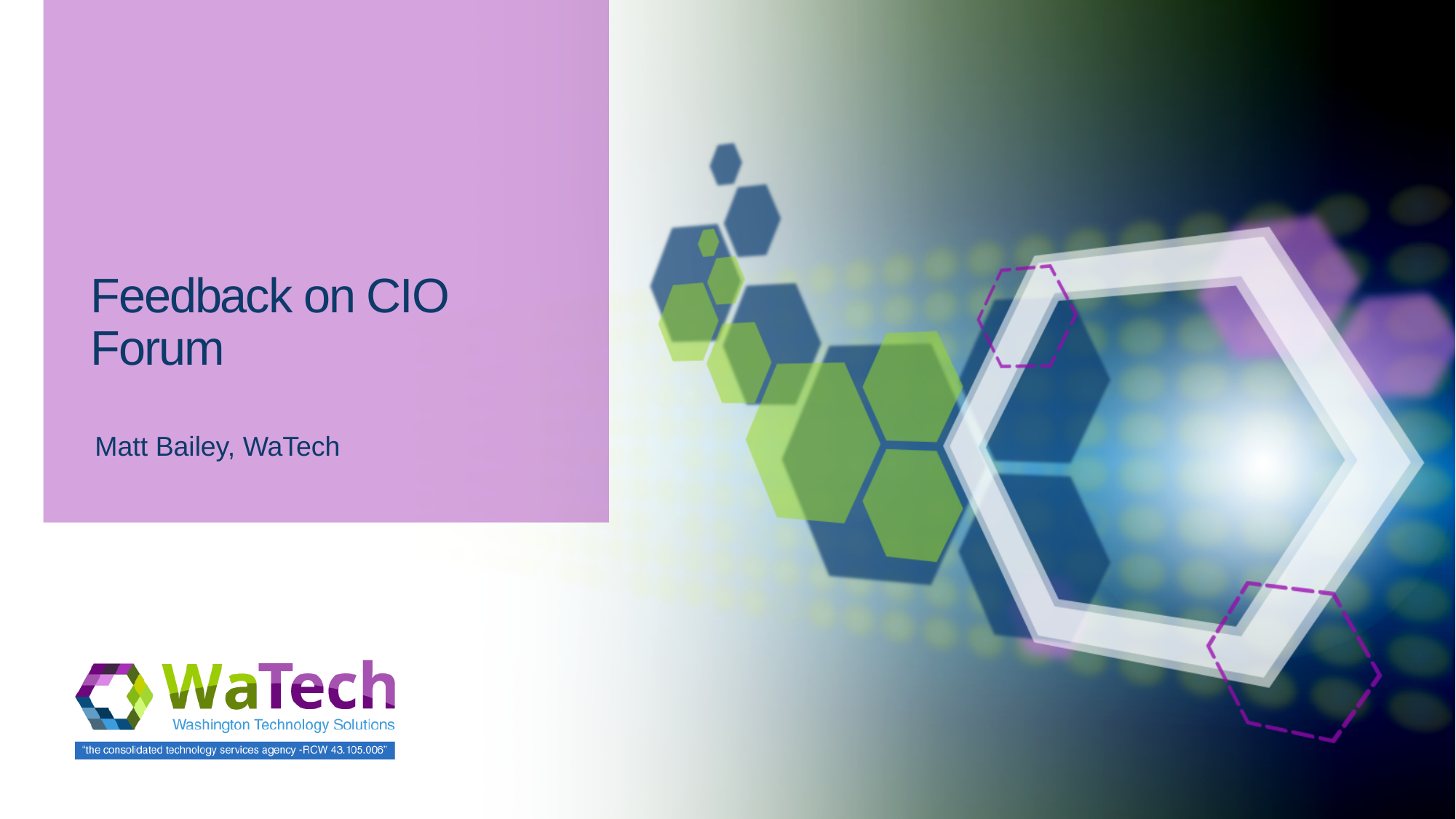

# Feedback on CIO Forum
Matt Bailey, WaTech